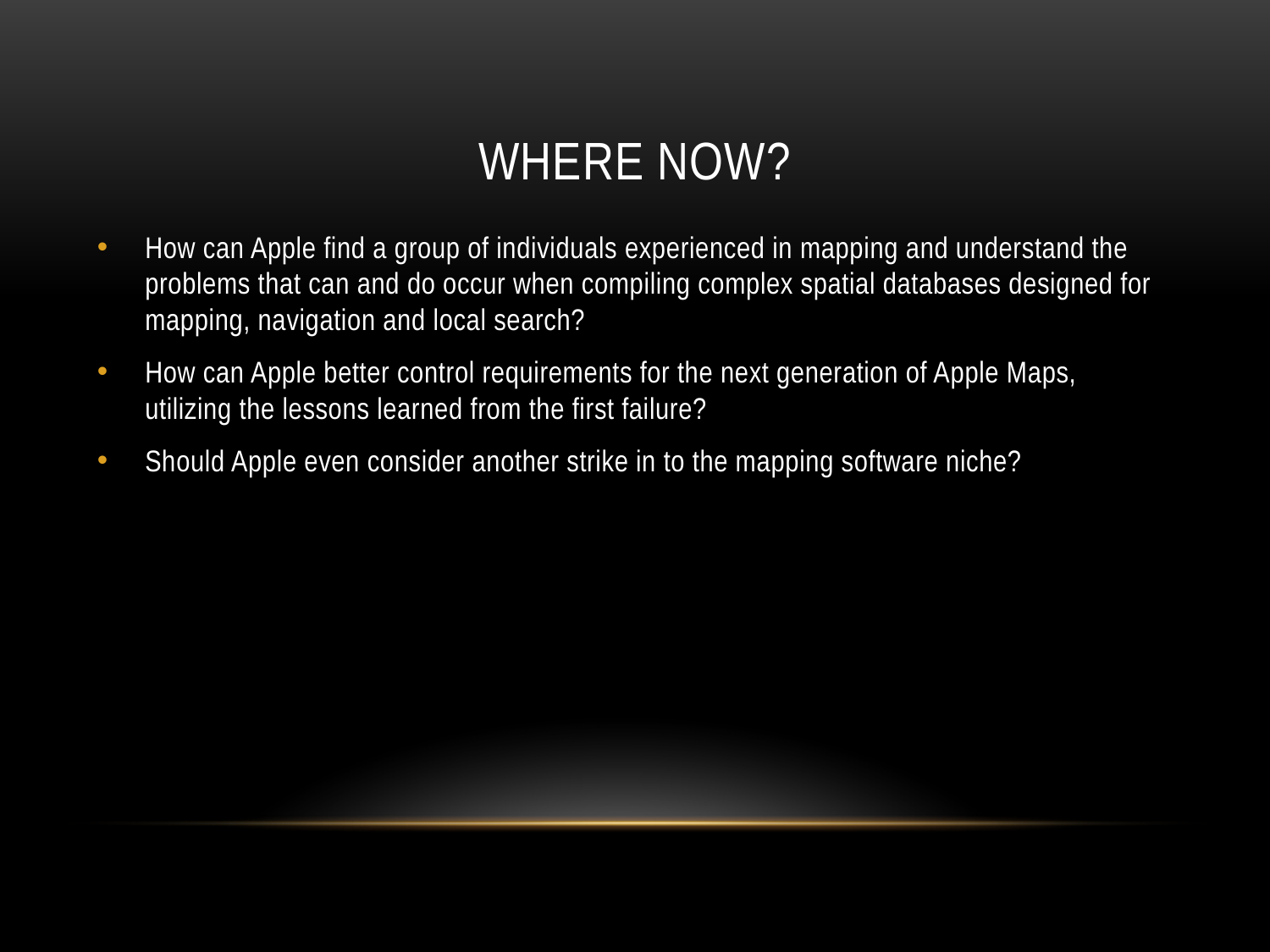

# Where now?
How can Apple find a group of individuals experienced in mapping and understand the problems that can and do occur when compiling complex spatial databases designed for mapping, navigation and local search?
How can Apple better control requirements for the next generation of Apple Maps, utilizing the lessons learned from the first failure?
Should Apple even consider another strike in to the mapping software niche?